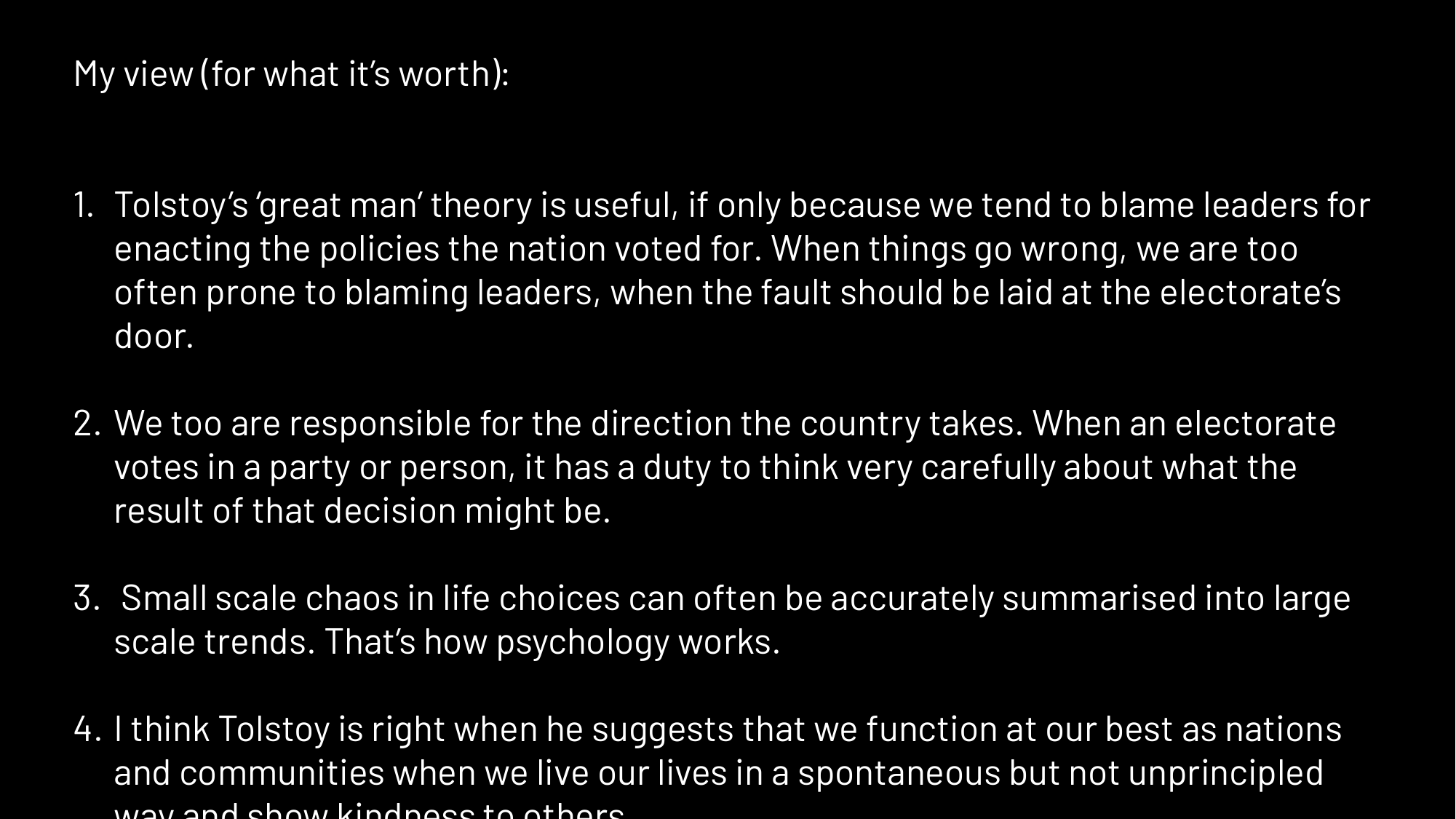

My view (for what it’s worth):

Tolstoy’s ‘great man’ theory is useful, if only because we tend to blame leaders for enacting the policies the nation voted for. When things go wrong, we are too often prone to blaming leaders, when the fault should be laid at the electorate’s door.

We too are responsible for the direction the country takes. When an electorate votes in a party or person, it has a duty to think very carefully about what the result of that decision might be.

 Small scale chaos in life choices can often be accurately summarised into large scale trends. That’s how psychology works.

I think Tolstoy is right when he suggests that we function at our best as nations and communities when we live our lives in a spontaneous but not unprincipled way and show kindness to others.